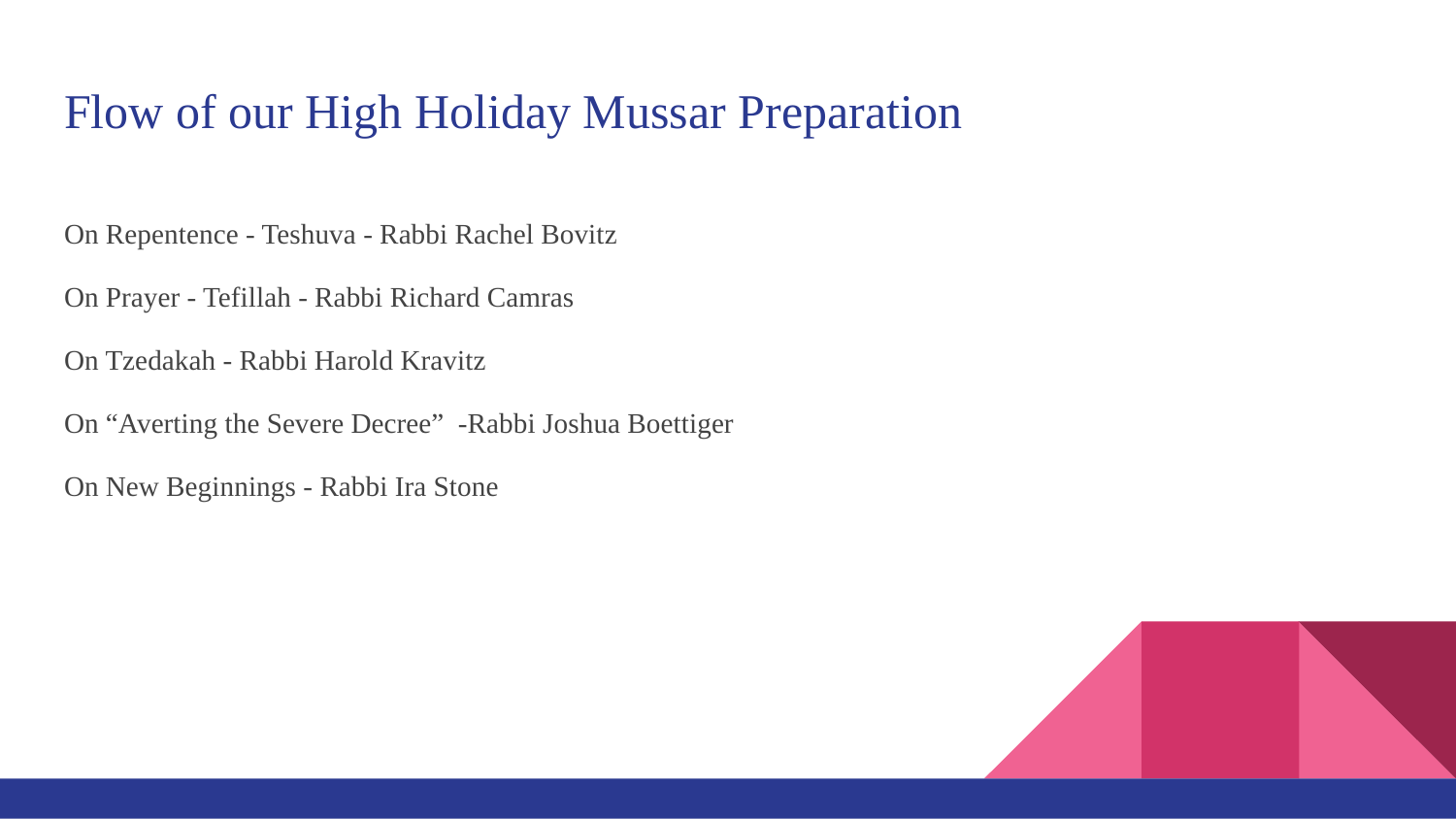

# Flow of our High Holiday Mussar Preparation
On Repentence - Teshuva - Rabbi Rachel Bovitz
On Prayer - Tefillah - Rabbi Richard Camras
On Tzedakah - Rabbi Harold Kravitz
On “Averting the Severe Decree”  -Rabbi Joshua Boettiger
On New Beginnings - Rabbi Ira Stone